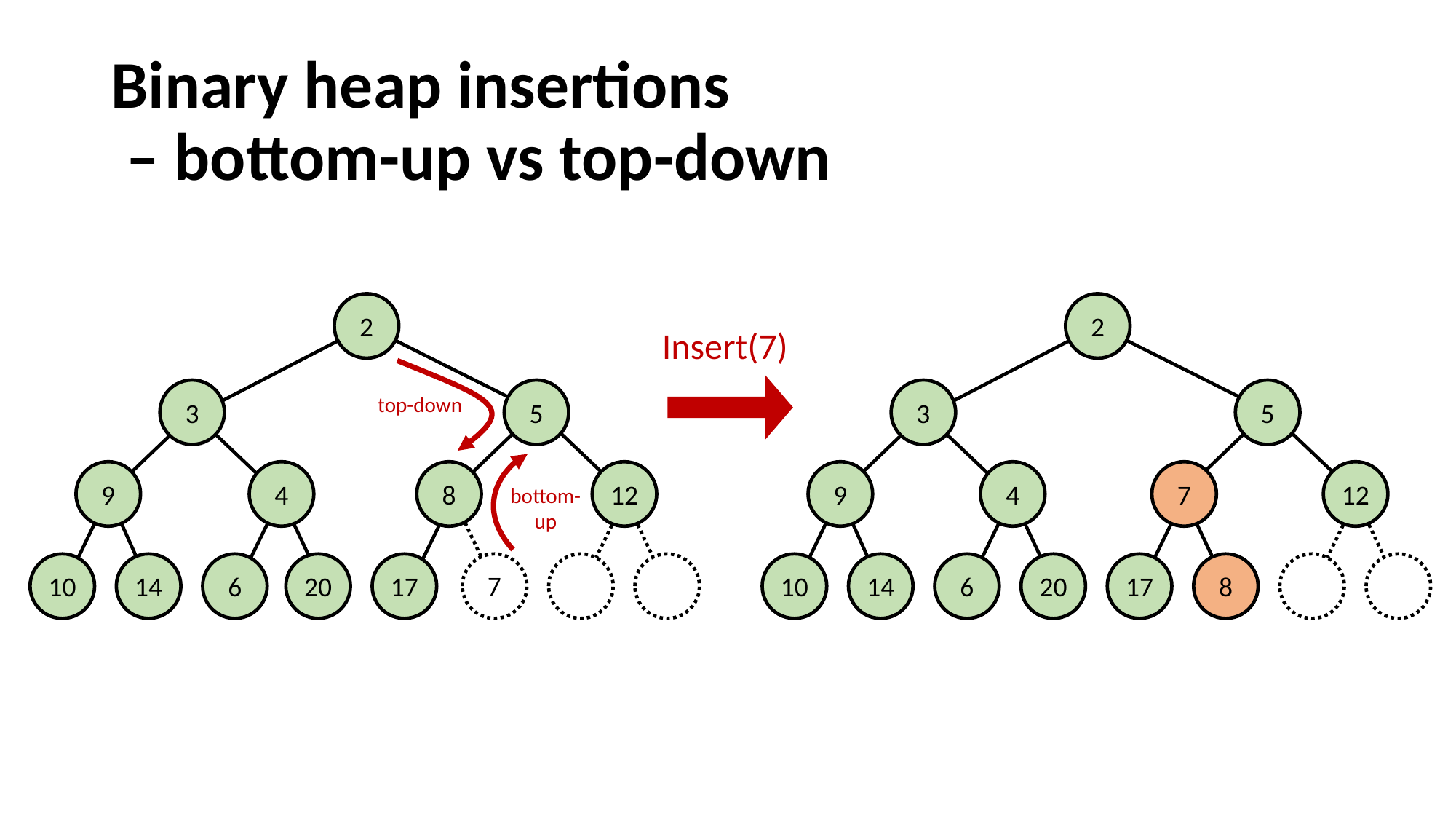

# Binary heap insertions – bottom-up vs top-down
2
3
5
9
4
8
12
10
14
6
20
17

2
3
5
9
4
7
12
10
14
6
20
17
8

Insert(7)

top-down

bottom-
up
7